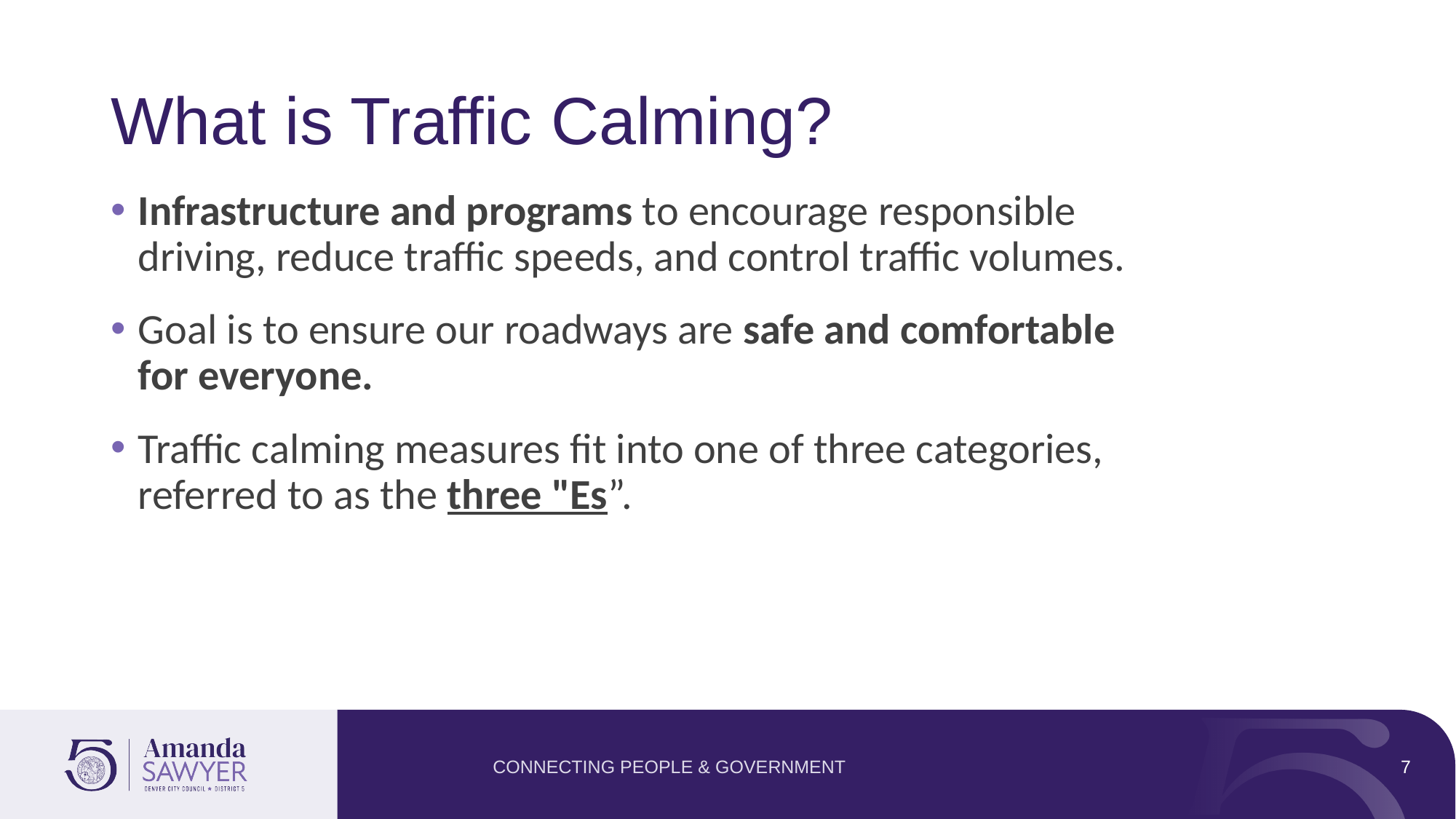

# What is Traffic Calming?
Infrastructure and programs to encourage responsible driving, reduce traffic speeds, and control traffic volumes.
Goal is to ensure our roadways are safe and comfortable for everyone.
Traffic calming measures fit into one of three categories, referred to as the three "Es”.
CONNECTING PEOPLE & GOVERNMENT
7